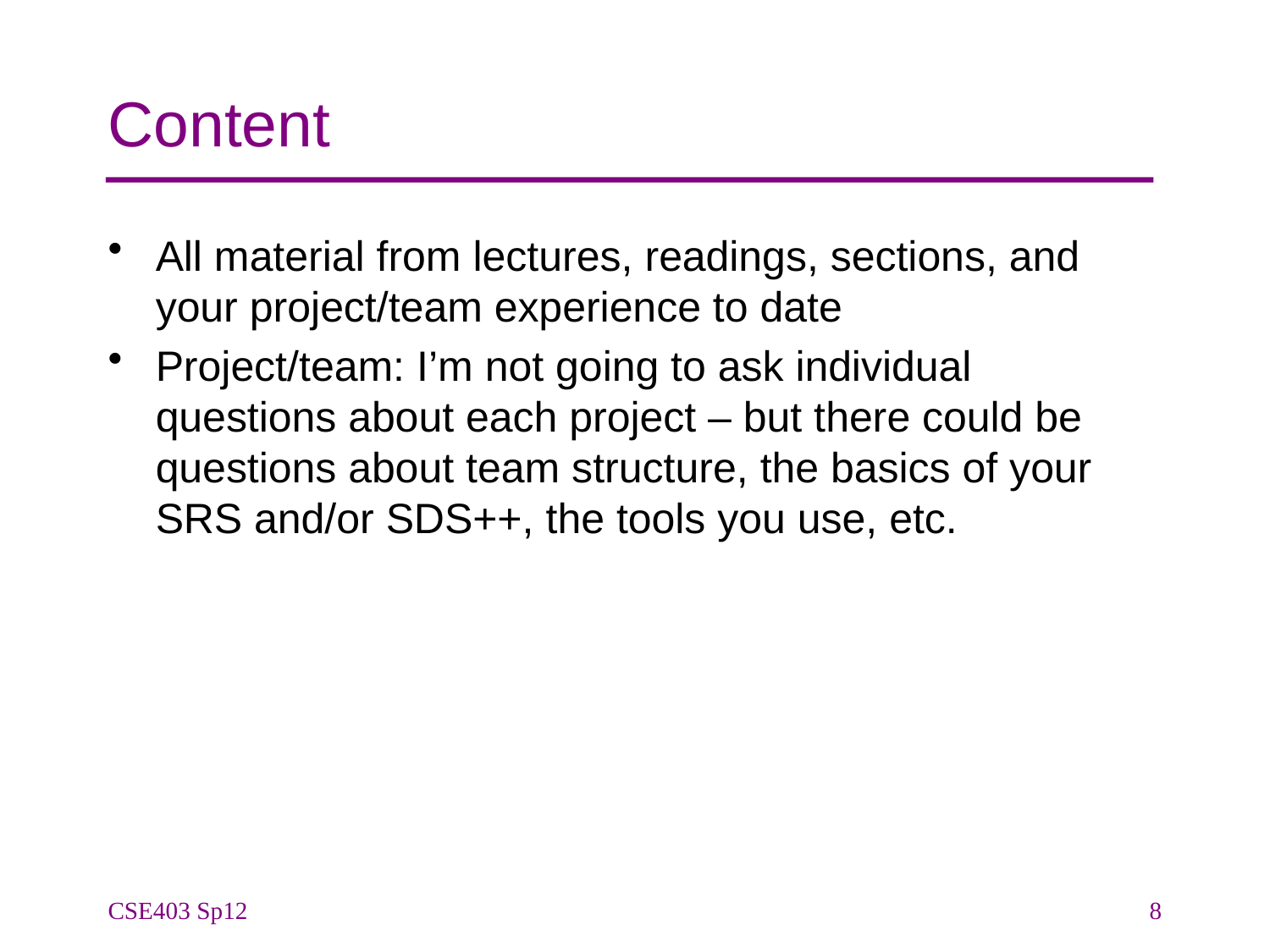

# Content
All material from lectures, readings, sections, and your project/team experience to date
Project/team: I’m not going to ask individual questions about each project – but there could be questions about team structure, the basics of your SRS and/or SDS++, the tools you use, etc.
CSE403 Sp12
8